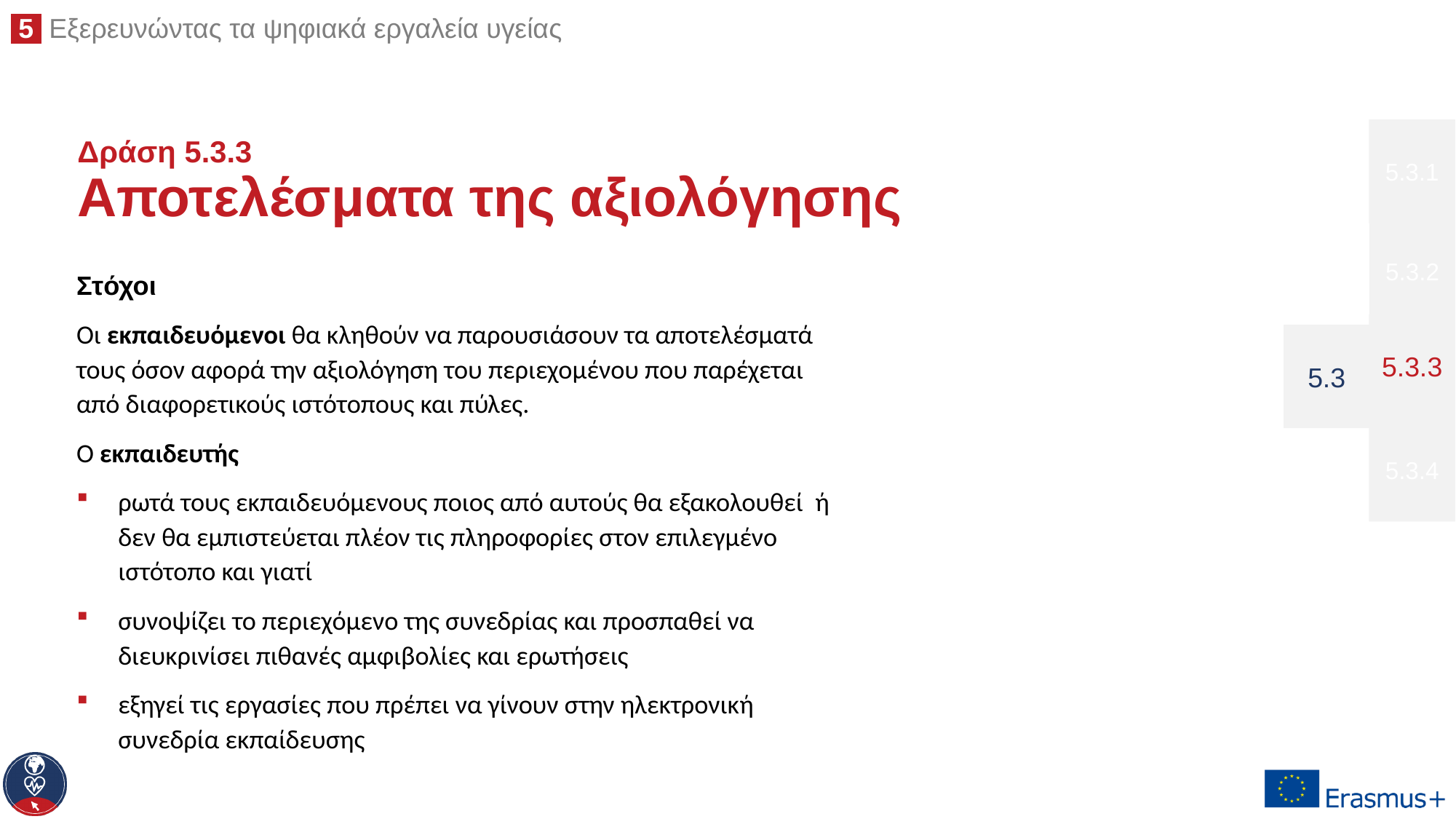

5.3.1
# Δράση 5.3.3 Αποτελέσματα της αξιολόγησης
5.3.2
Στόχοι
Οι εκπαιδευόμενοι θα κληθούν να παρουσιάσουν τα αποτελέσματά τους όσον αφορά την αξιολόγηση του περιεχομένου που παρέχεται από διαφορετικούς ιστότοπους και πύλες.
Ο εκπαιδευτής
ρωτά τους εκπαιδευόμενους ποιος από αυτούς θα εξακολουθεί  ή δεν θα εμπιστεύεται πλέον τις πληροφορίες στον επιλεγμένο ιστότοπο και γιατί
συνοψίζει το περιεχόμενο της συνεδρίας και προσπαθεί να διευκρινίσει πιθανές αμφιβολίες και ερωτήσεις
εξηγεί τις εργασίες που πρέπει να γίνουν στην ηλεκτρονική συνεδρία εκπαίδευσης
5.3.3
5.3
5.3.4